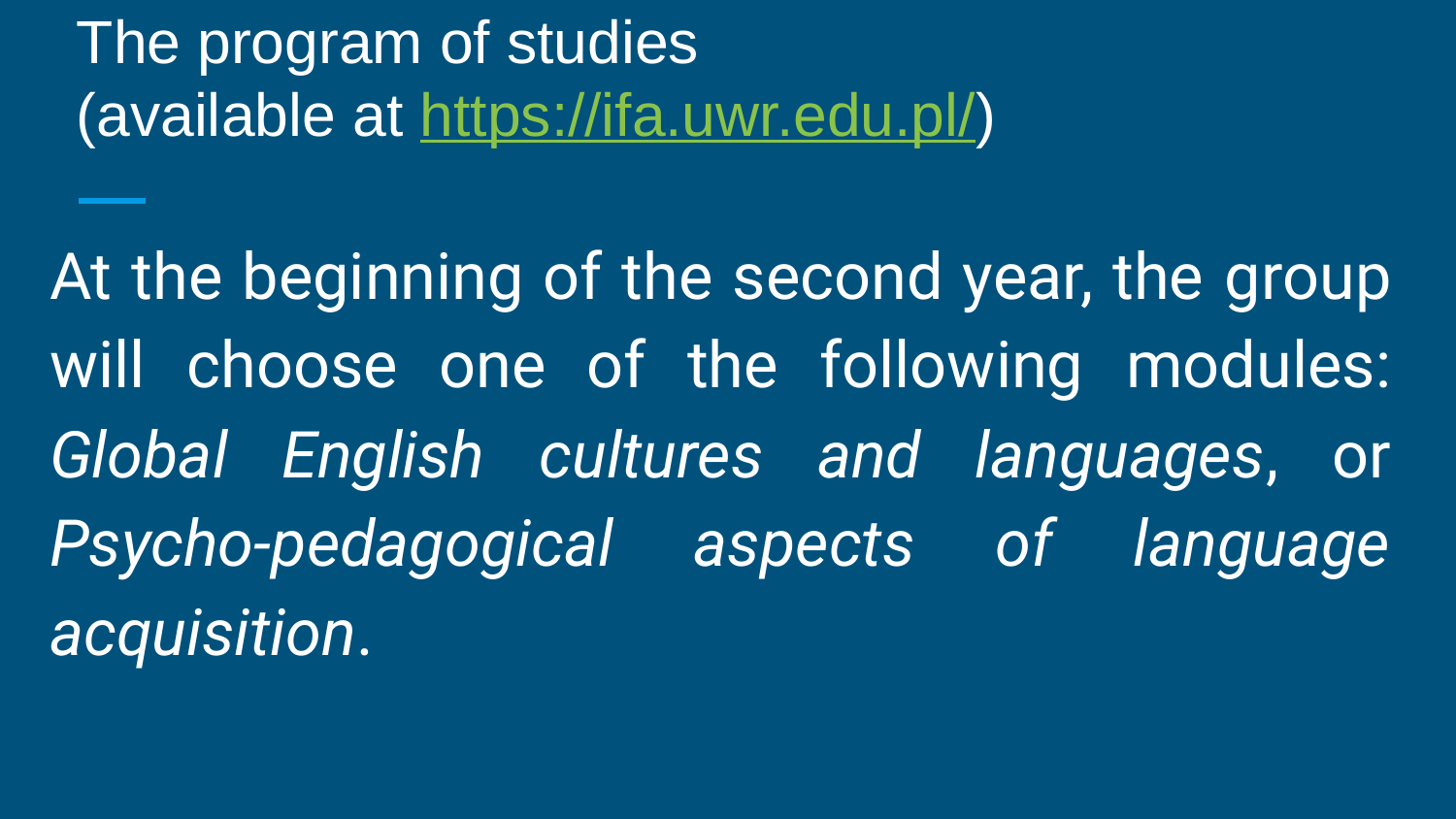

# The program of studies
(available at https://ifa.uwr.edu.pl/)
At the beginning of the second year, the group will choose one of the following modules: Global English cultures and languages, or Psycho-pedagogical aspects of language acquisition.